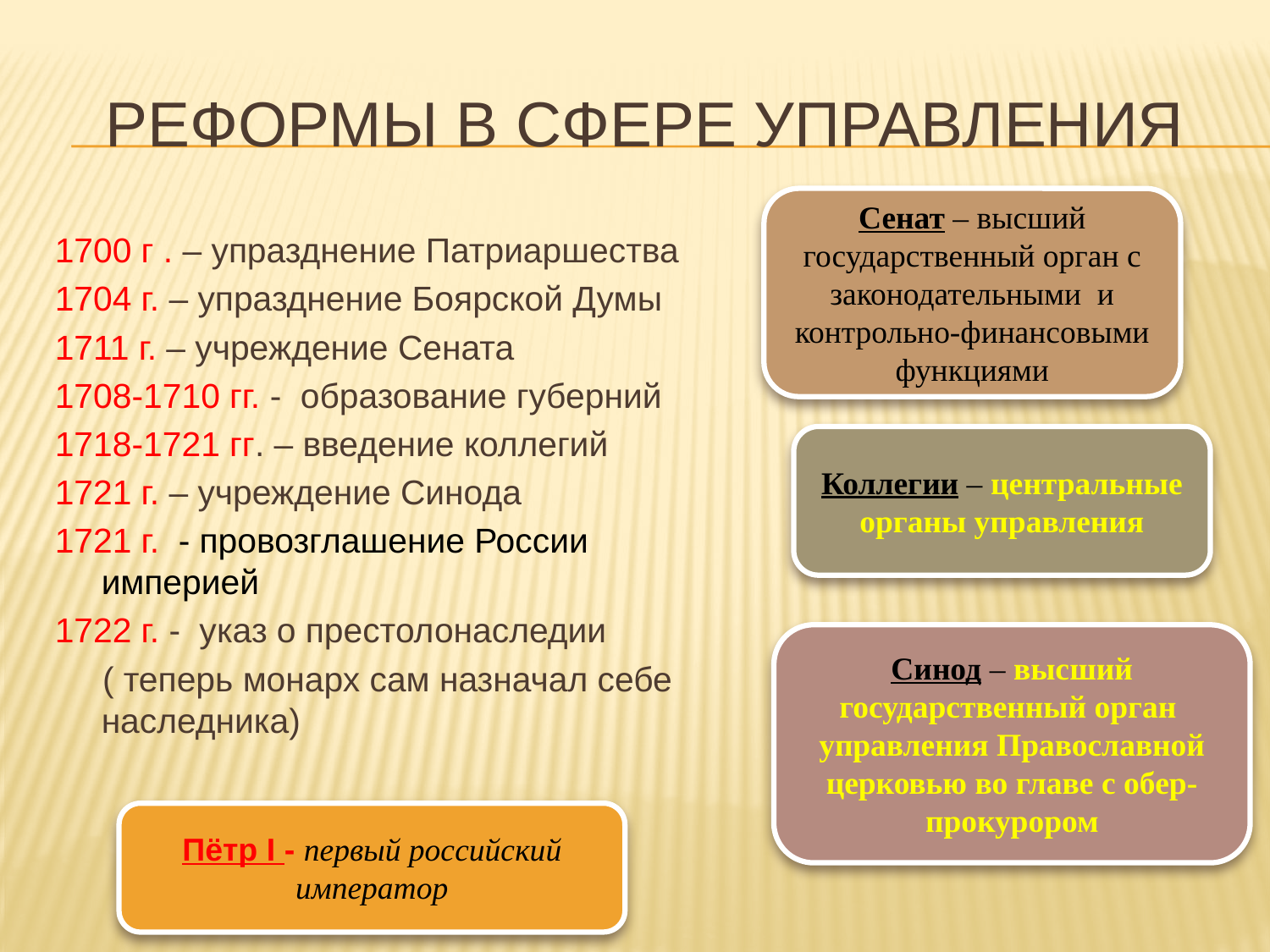

# Реформы в сфере управления
Сенат – высший государственный орган с законодательными  и контрольно-финансовыми функциями
1700 г . – упразднение Патриаршества
1704 г. – упразднение Боярской Думы
1711 г. – учреждение Сената
1708-1710 гг. -  образование губерний
1718-1721 гг. – введение коллегий
1721 г. – учреждение Синода
1721 г.  - провозглашение России империей
1722 г. -  указ о престолонаследии
     ( теперь монарх сам назначал себе наследника)

Коллегии – центральные органы управления
Синод – высший государственный орган  управления Православной церковью во главе с обер-прокурором
Пётр I - первый российский император